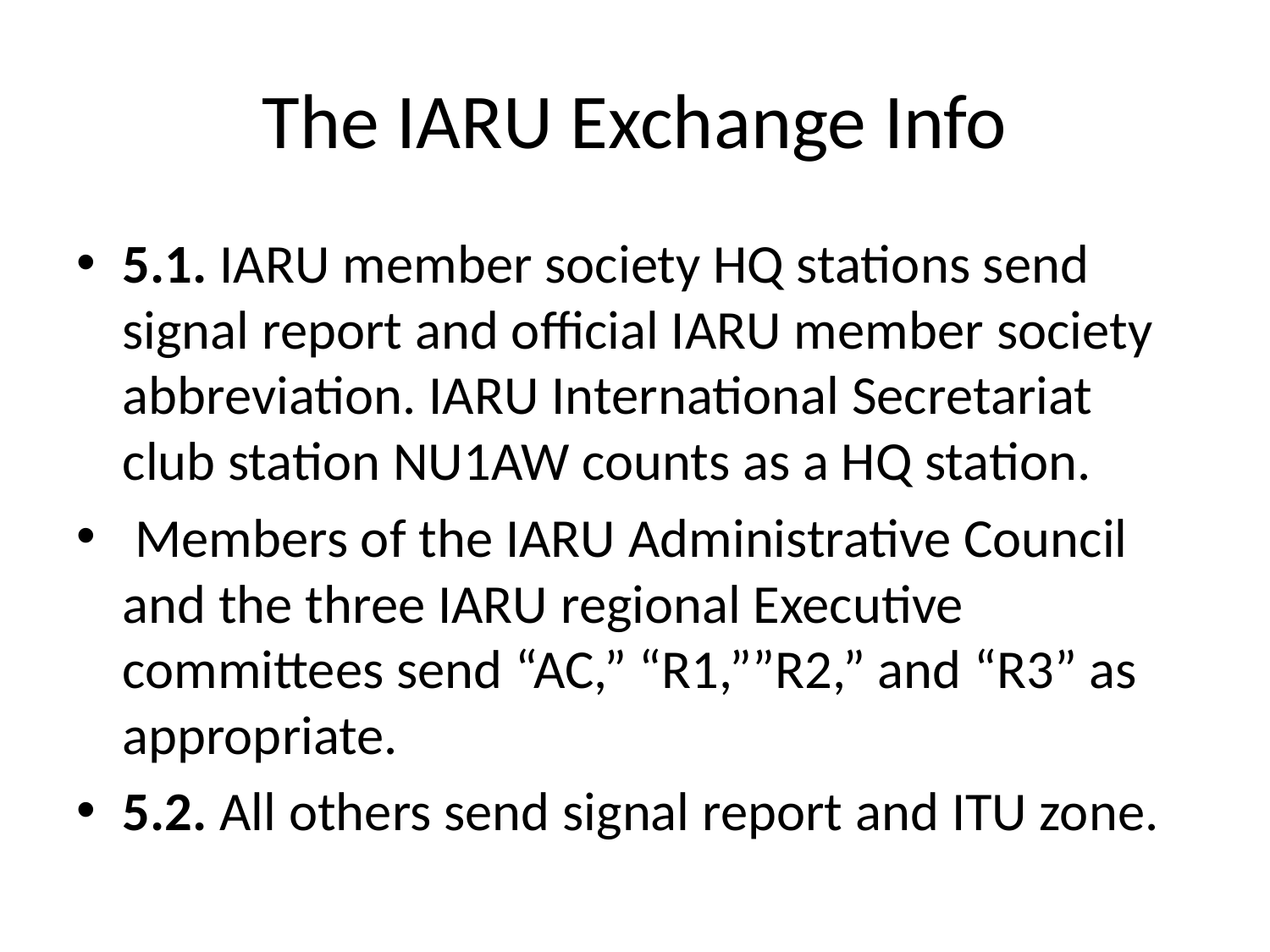

# The IARU Exchange Info
5.1. IARU member society HQ stations send signal report and official IARU member society abbreviation. IARU International Secretariat club station NU1AW counts as a HQ station.
 Members of the IARU Administrative Council and the three IARU regional Executive committees send “AC,” “R1,””R2,” and “R3” as appropriate.
5.2. All others send signal report and ITU zone.